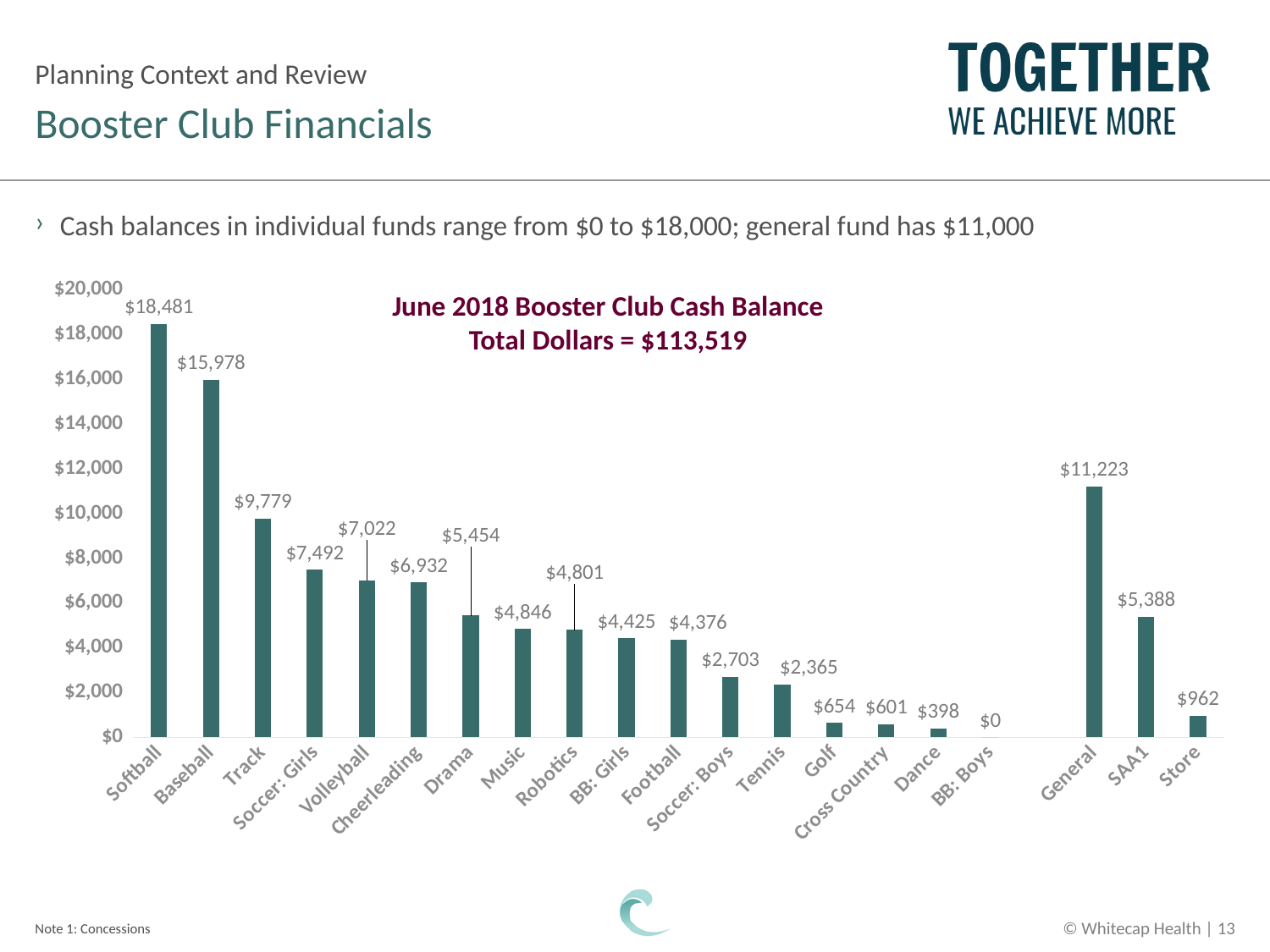

Planning Context and Review
# Booster Club Financials
Cash balances in individual funds range from $0 to $18,000; general fund has $11,000

### Chart

| Category | Series 1 |
|---|---|
| Softball | 18480.73 |
| Baseball | 15977.58 |
| Track | 9779.07 |
| Soccer: Girls | 7492.05 |
| Volleyball | 7022.15 |
| Cheerleading | 6931.57 |
| Drama | 5453.97 |
| Music | 4846.1 |
| Robotics | 4800.54 |
| BB: Girls | 4425.35 |
| Football | 4376.05 |
| Soccer: Boys | 2702.96 |
| Tennis | 2365.09 |
| Golf | 654.14 |
| Cross Country | 600.89 |
| Dance | 398.46 |
| BB: Boys | 0.0 |
|  | None |
| General | 11223.36 |
| SAA1 | 5388.26 |
| Store | 961.62 |
June 2018 Booster Club Cash Balance
Total Dollars = $113,519
Note 1: Concessions